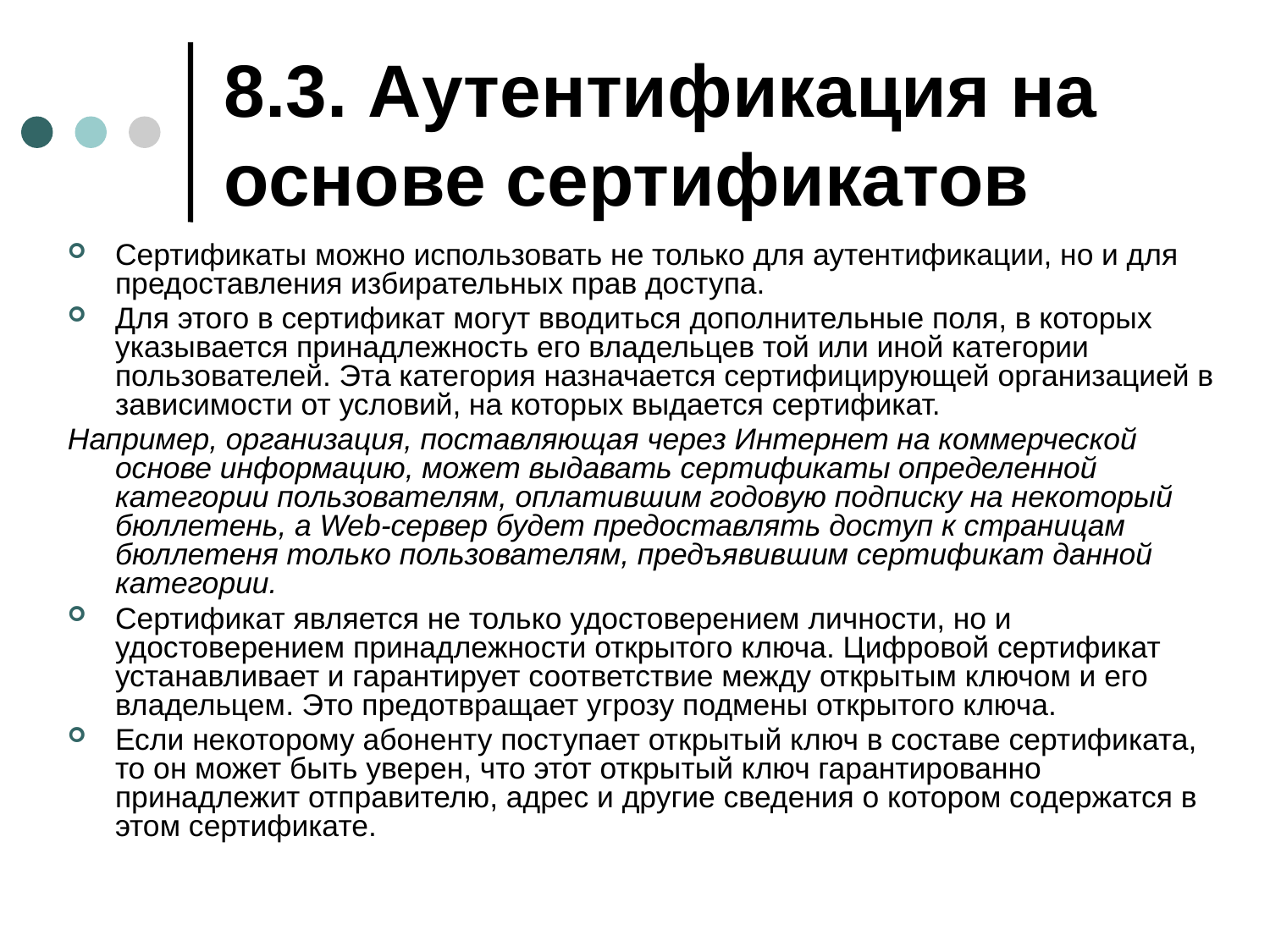

# 8.3. Аутентификация на основе сертификатов
Сертификаты можно использовать не только для аутентификации, но и для предоставления избирательных прав доступа.
Для этого в сертификат могут вводиться дополнительные поля, в которых указывается принадлежность его владельцев той или иной категории пользователей. Эта категория назначается сертифицирующей организацией в зависимости от условий, на которых выдается сертификат.
Например, организация, поставляющая через Интернет на коммерческой основе информацию, может выдавать сертификаты определенной категории пользователям, оплатившим годовую подписку на некоторый бюллетень, а Web-сервер будет предоставлять доступ к страницам бюллетеня только пользователям, предъявившим сертификат данной категории.
Сертификат является не только удостоверением личности, но и удостоверением принадлежности открытого ключа. Цифровой сертификат устанавливает и гарантирует соответствие между открытым ключом и его владельцем. Это предотвращает угрозу подмены открытого ключа.
Если некоторому абоненту поступает открытый ключ в составе сертификата, то он может быть уверен, что этот открытый ключ гарантированно принадлежит отправителю, адрес и другие сведения о котором содержатся в этом сертификате.